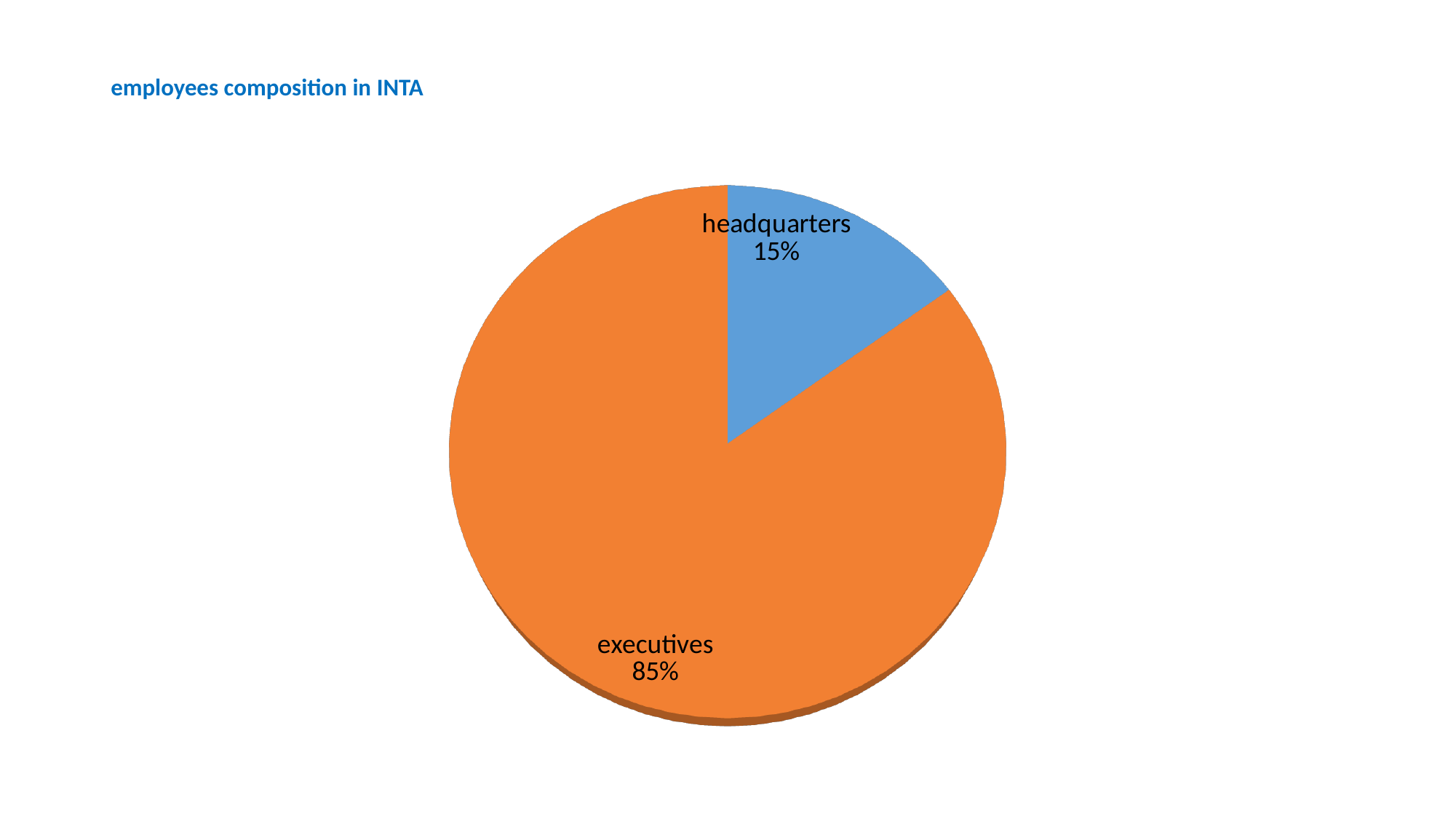

# employees composition in INTA

[unsupported chart]